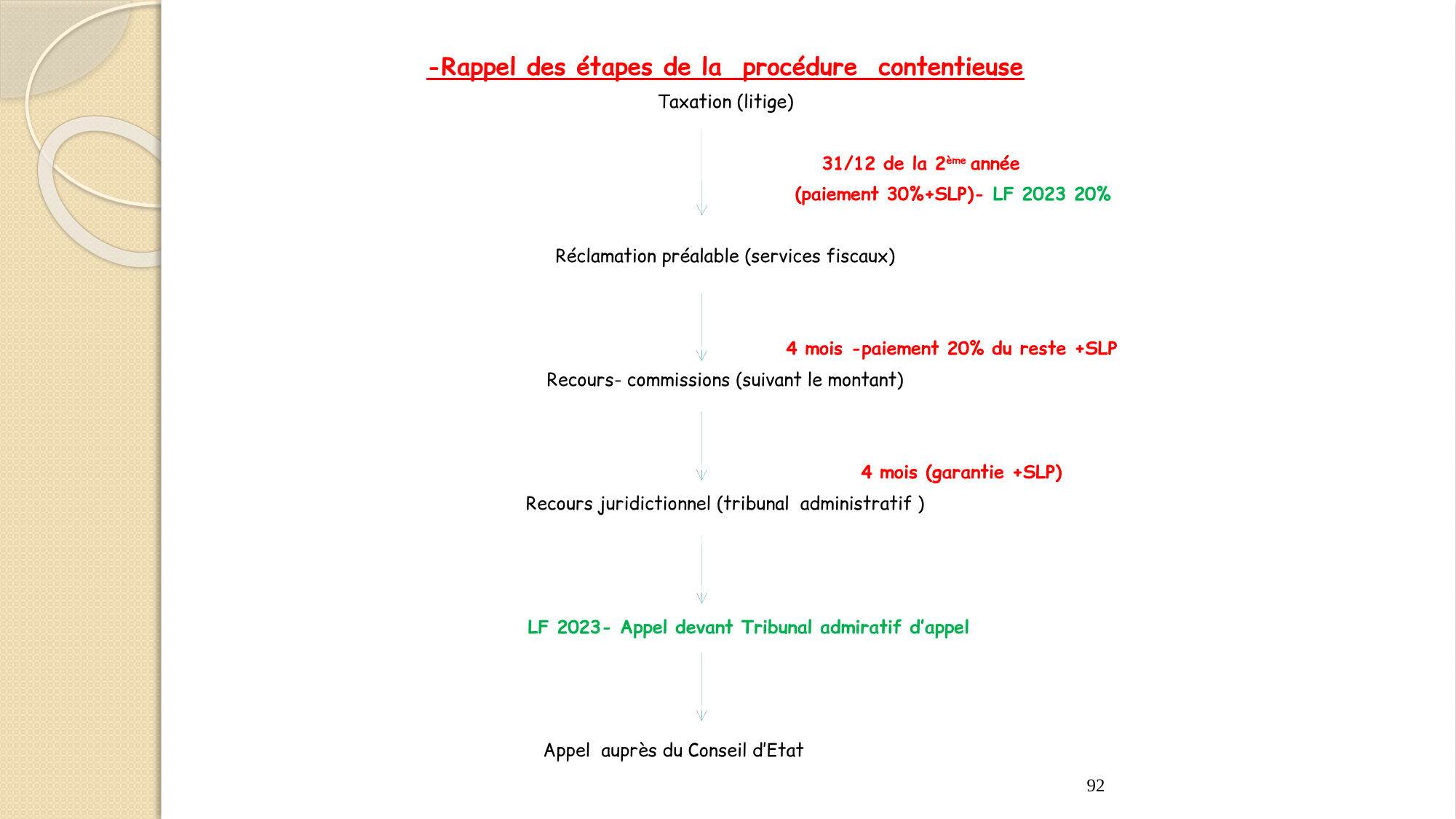

# -Rappel des étapes de la  procédure  contentieuse
Taxation (litige)

                                                  31/12 de la 2ème année
              			             (paiement 30%+SLP)- LF 2023 20%

Réclamation préalable (services fiscaux)

                                                                                   4 mois -paiement 20% du reste +SLP
Recours- commissions (suivant le montant)

                                                                                        4 mois (garantie +SLP)
Recours juridictionnel (tribunal  administratif )

      LF 2023- Appel devant Tribunal admiratif d’appel

    Appel  auprès du Conseil d’Etat

92